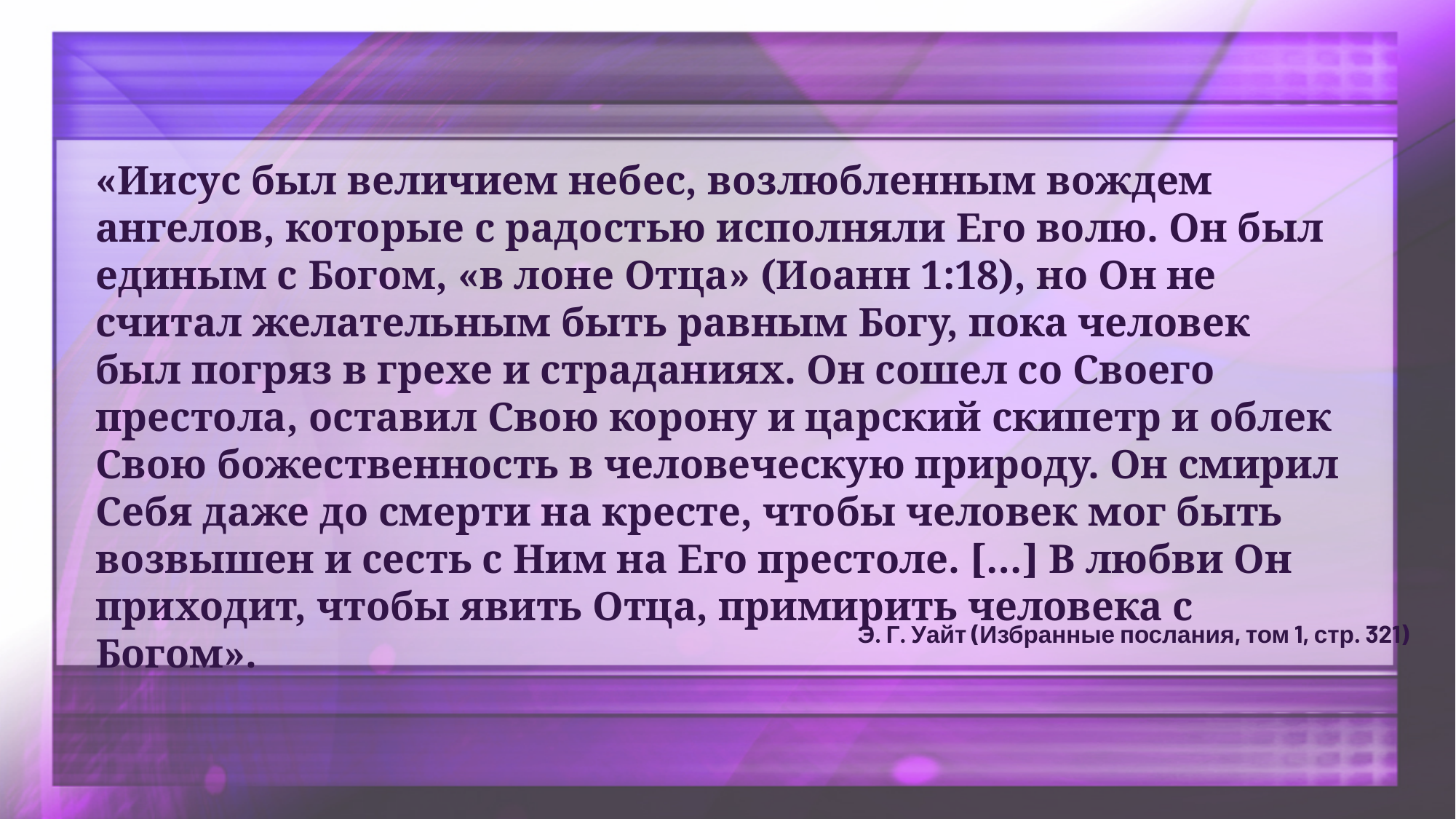

«Иисус был величием небес, возлюбленным вождем ангелов, которые с радостью исполняли Его волю. Он был единым с Богом, «в лоне Отца» (Иоанн 1:18), но Он не считал желательным быть равным Богу, пока человек был погряз в грехе и страданиях. Он сошел со Своего престола, оставил Свою корону и царский скипетр и облек Свою божественность в человеческую природу. Он смирил Себя даже до смерти на кресте, чтобы человек мог быть возвышен и сесть с Ним на Его престоле. […] В любви Он приходит, чтобы явить Отца, примирить человека с Богом».
Э. Г. Уайт (Избранные послания, том 1, стр. 321)